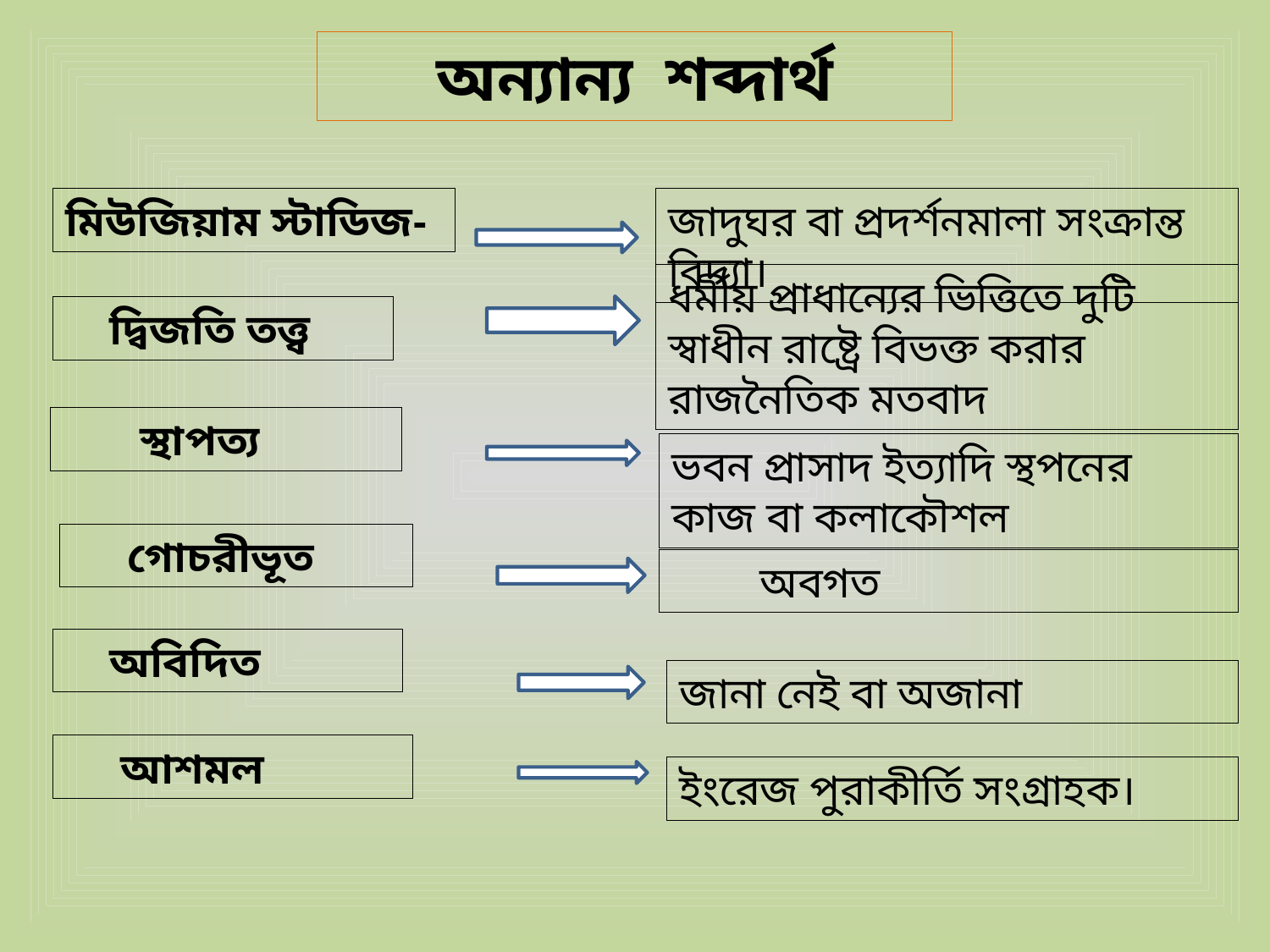

অন্যান্য  শব্দার্থ
মিউজিয়াম স্টাডিজ-
জাদুঘর বা প্রদর্শনমালা সংক্রান্ত বিদ্যা।

ধর্মীয় প্রাধান্যের ভিত্তিতে দুটি স্বাধীন রাষ্ট্রে বিভক্ত করার রাজনৈতিক মতবাদ

    দ্বিজতি তত্ত্ব
       স্থাপত্য
ভবন প্রাসাদ ইত্যাদি স্থপনের কাজ বা কলাকৌশল

     গোচরীভূত
        অবগত

    অবিদিত
জানা নেই বা অজানা

     আশমল
ইংরেজ পুরাকীর্তি সংগ্রাহক।